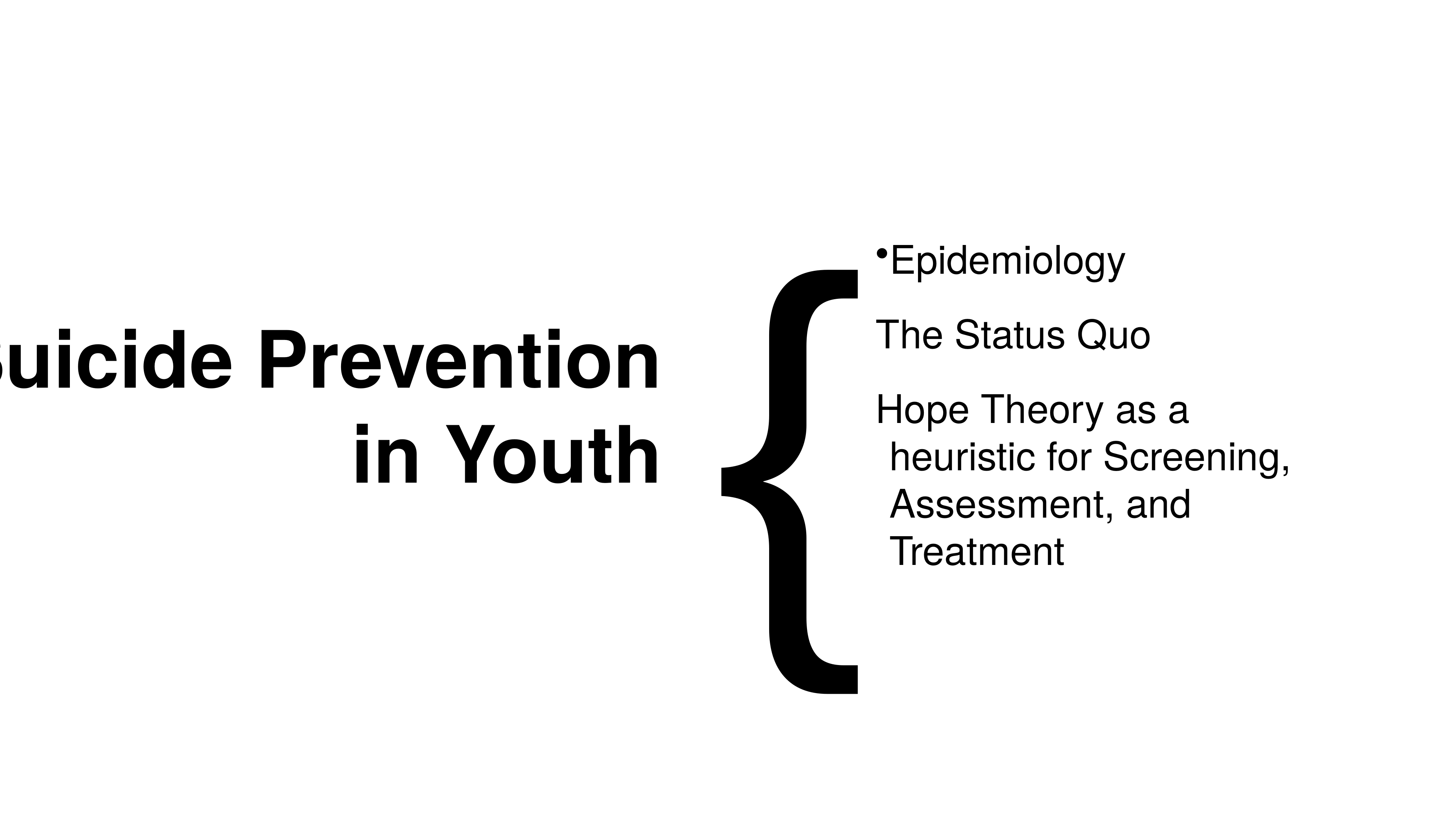

{
# Epidemiology
The Status Quo
Hope Theory as a heuristic for Screening, Assessment, and Treatment
Suicide Prevention in Youth